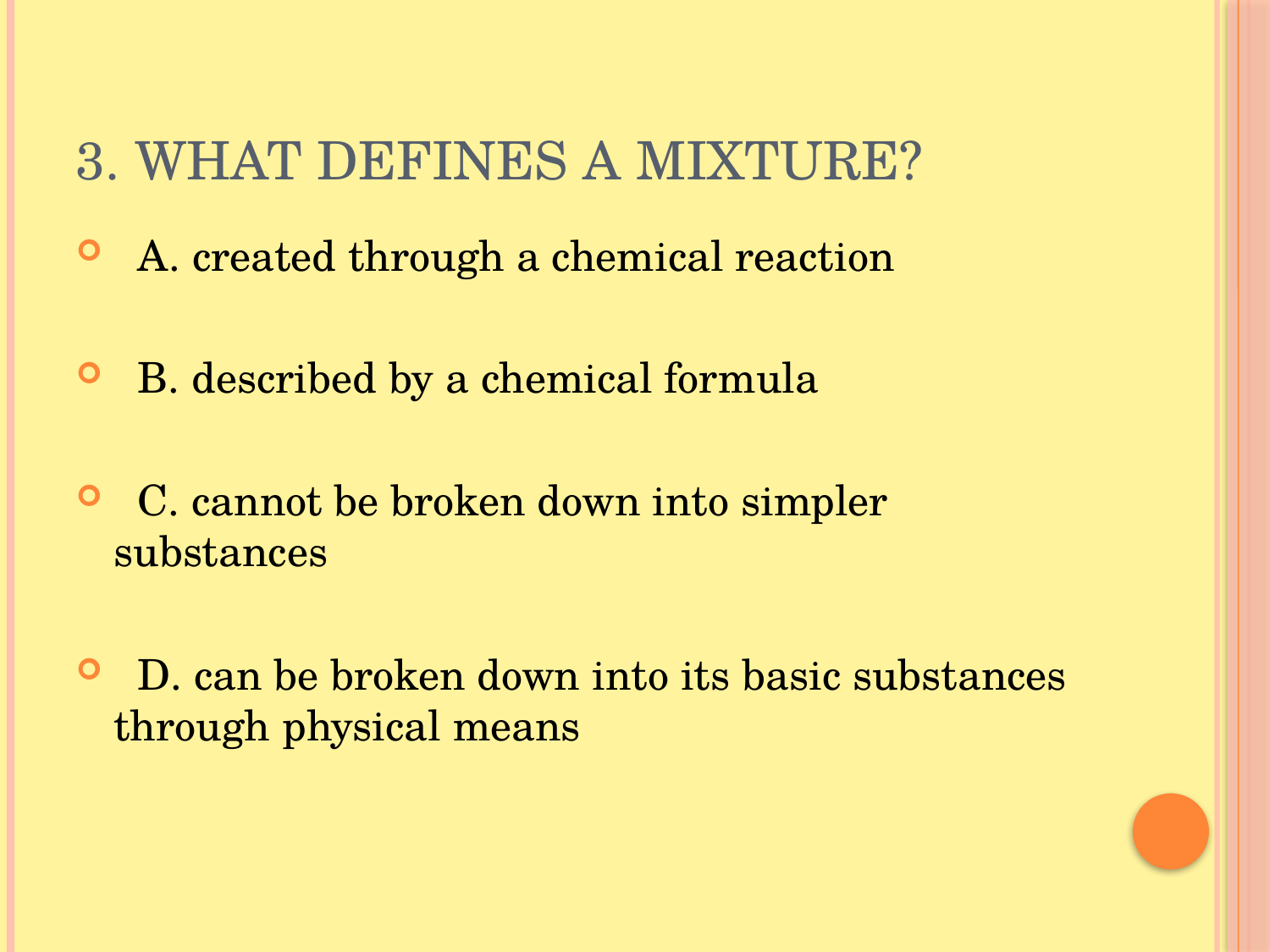

# 3. What defines a mixture?
  A. created through a chemical reaction

  B. described by a chemical formula

  C. cannot be broken down into simpler substances

  D. can be broken down into its basic substances through physical means